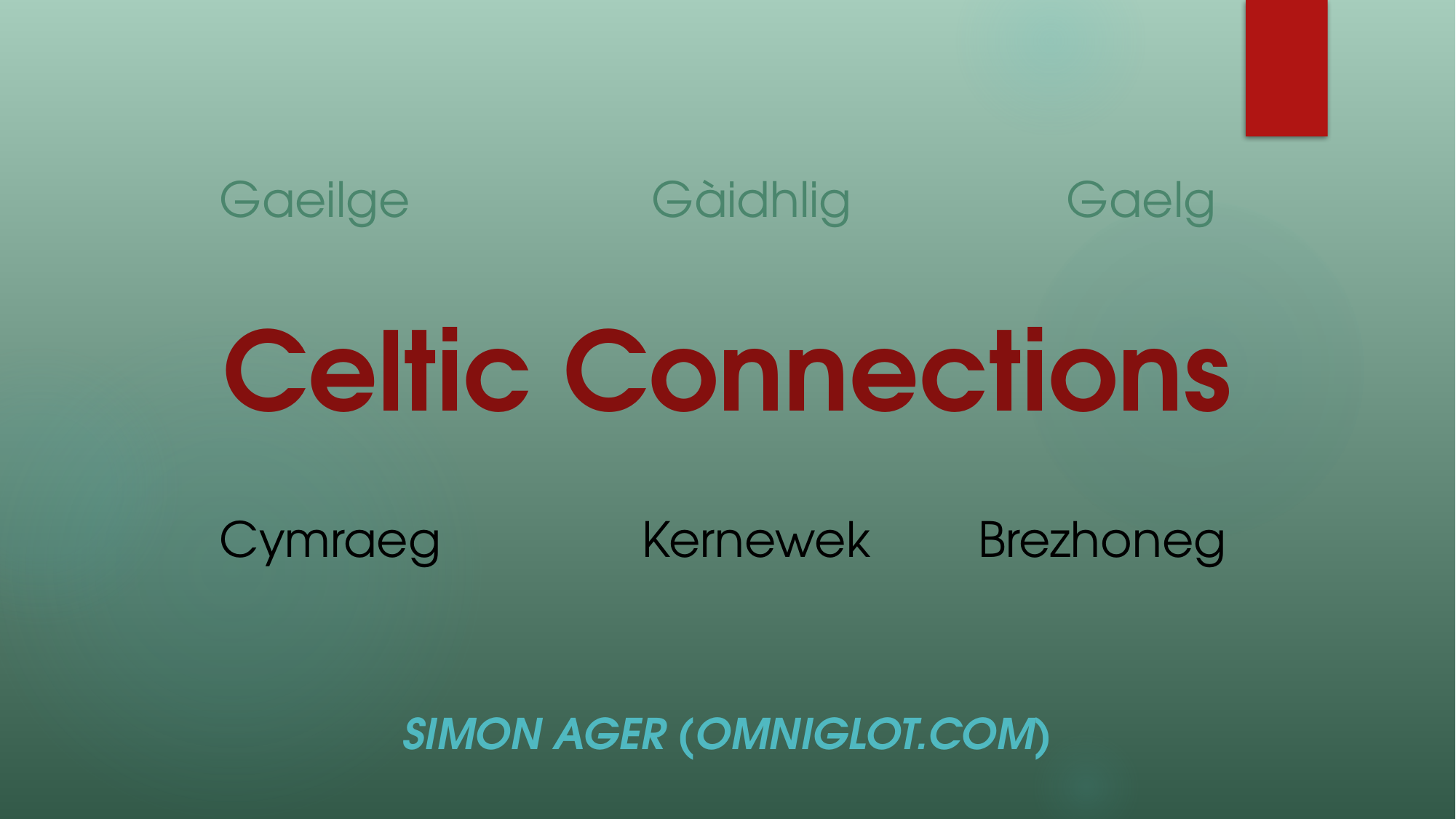

Gaeilge                  Gàidhlig                Gaelg
# Celtic Connections
Cymraeg               Kernewek        Brezhoneg
Simon Ager (Omniglot.com)